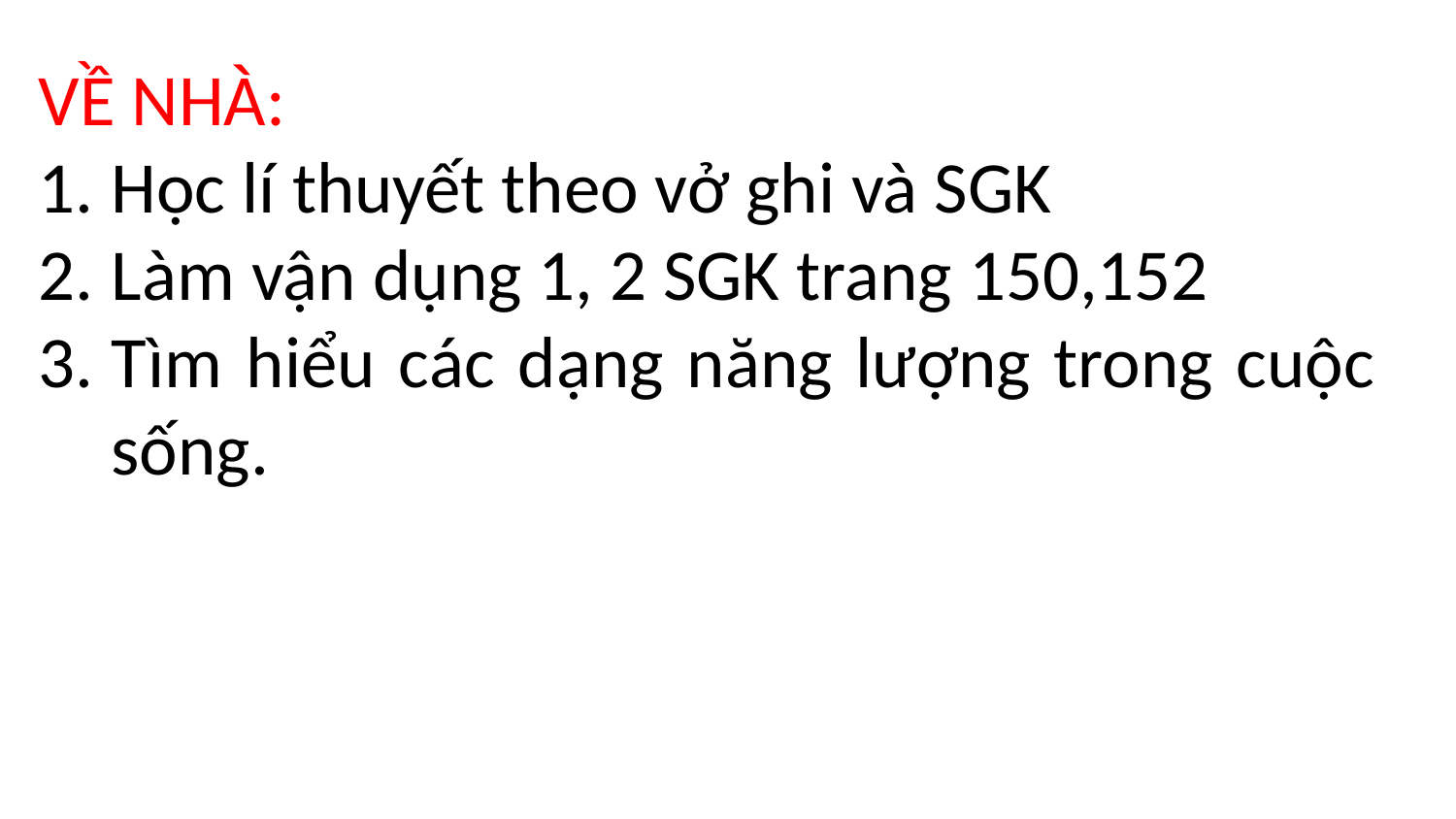

VỀ NHÀ:
Học lí thuyết theo vở ghi và SGK
Làm vận dụng 1, 2 SGK trang 150,152
Tìm hiểu các dạng năng lượng trong cuộc sống.